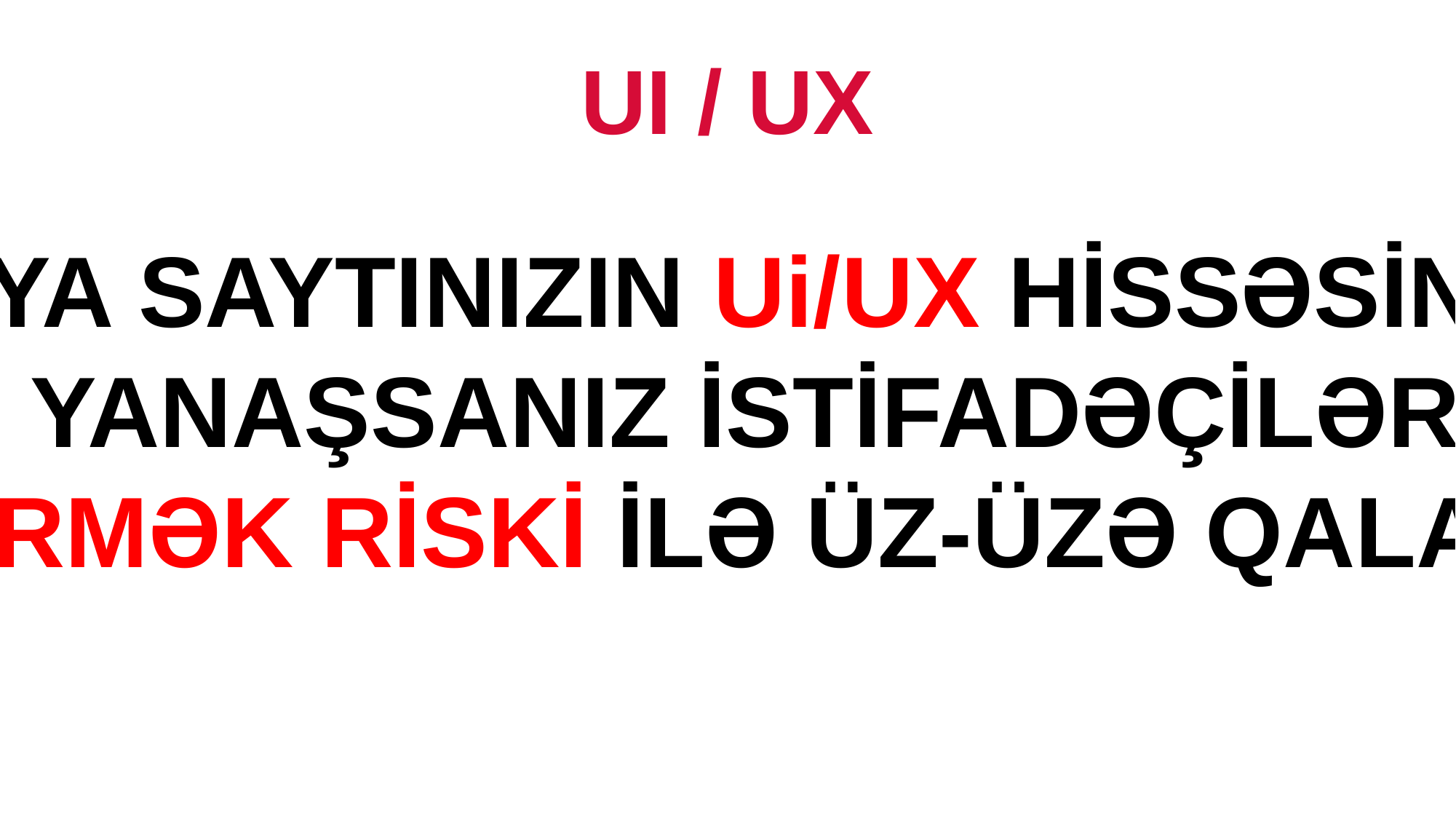

UI / UX
APP VƏ YA SAYTINIZIN Ui/UX HİSSƏSİNƏ
LAQEYD YANAŞSANIZ İSTİFADƏÇİLƏRİNİZİN
90%-İ İTİRMƏK RİSKİ İLƏ ÜZ-ÜZƏ QALACAQSIZ